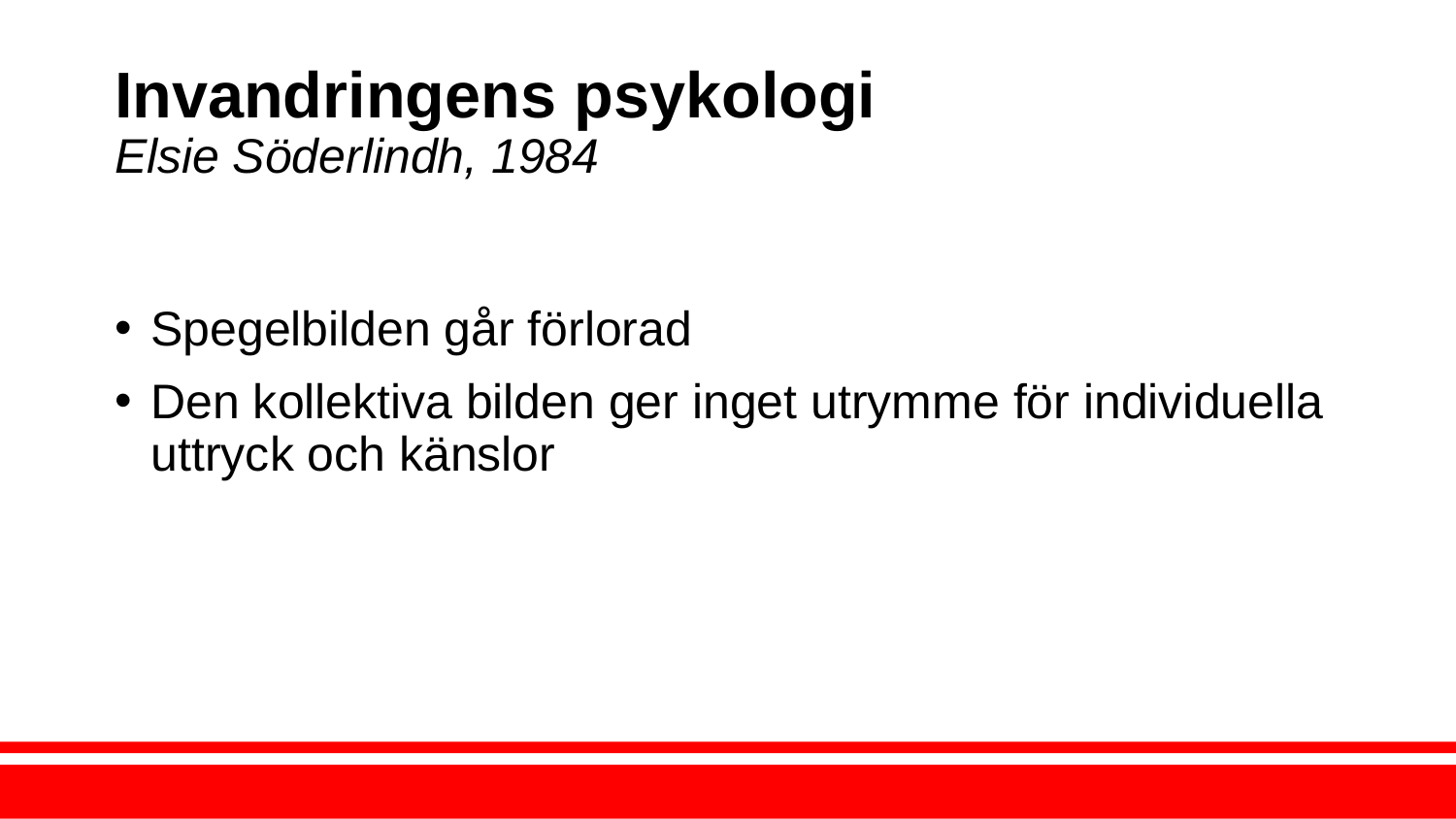

# Invandringens psykologi Elsie Söderlindh, 1984

Spegelbilden går förlorad
Den kollektiva bilden ger inget utrymme för individuella uttryck och känslor